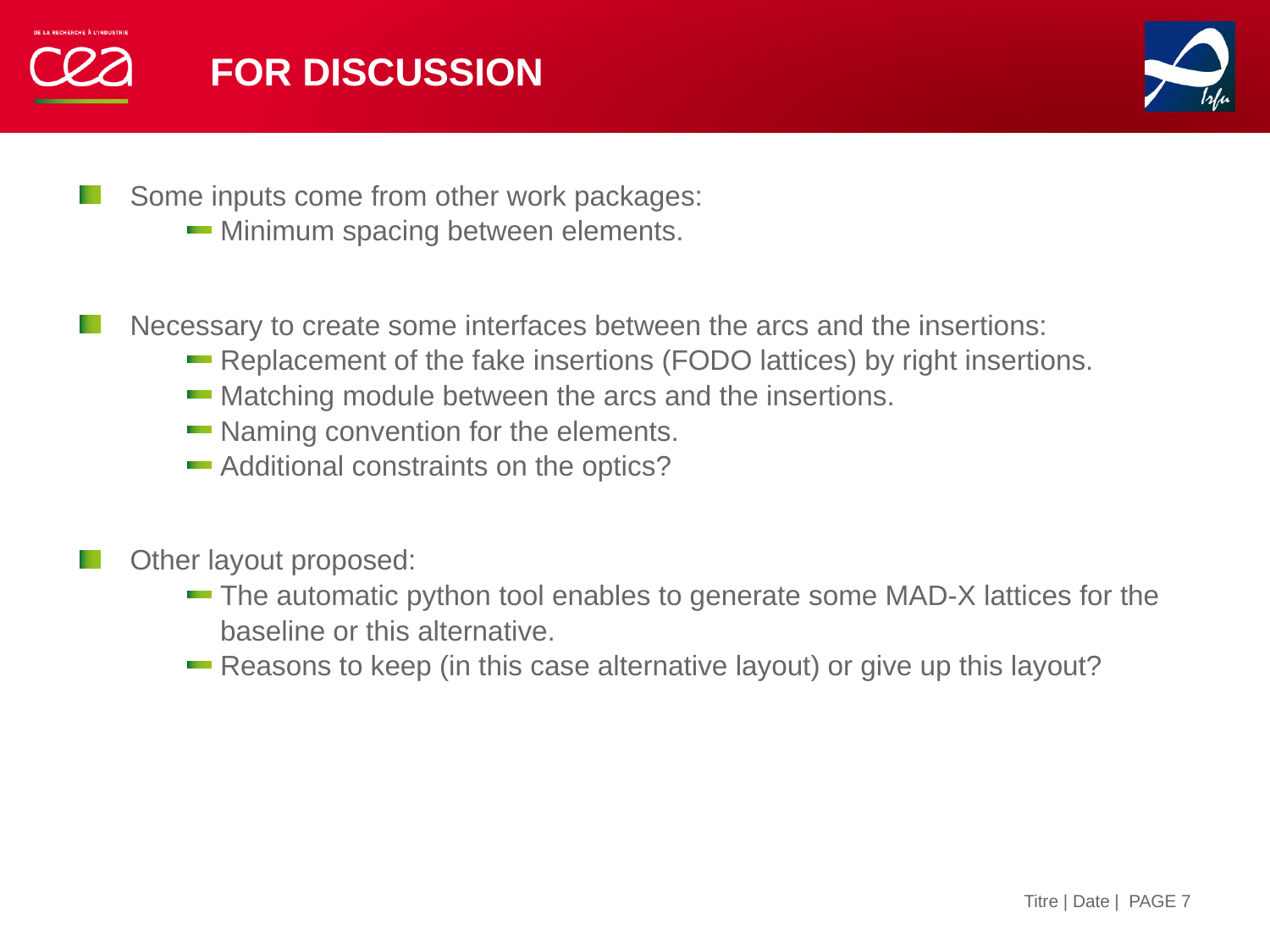

# For discussion
Some inputs come from other work packages:
Minimum spacing between elements.

Necessary to create some interfaces between the arcs and the insertions:
Replacement of the fake insertions (FODO lattices) by right insertions.
Matching module between the arcs and the insertions.
Naming convention for the elements.
Additional constraints on the optics?

Other layout proposed:
The automatic python tool enables to generate some MAD-X lattices for the baseline or this alternative.
Reasons to keep (in this case alternative layout) or give up this layout?
|  PAGE 7
Titre | Date